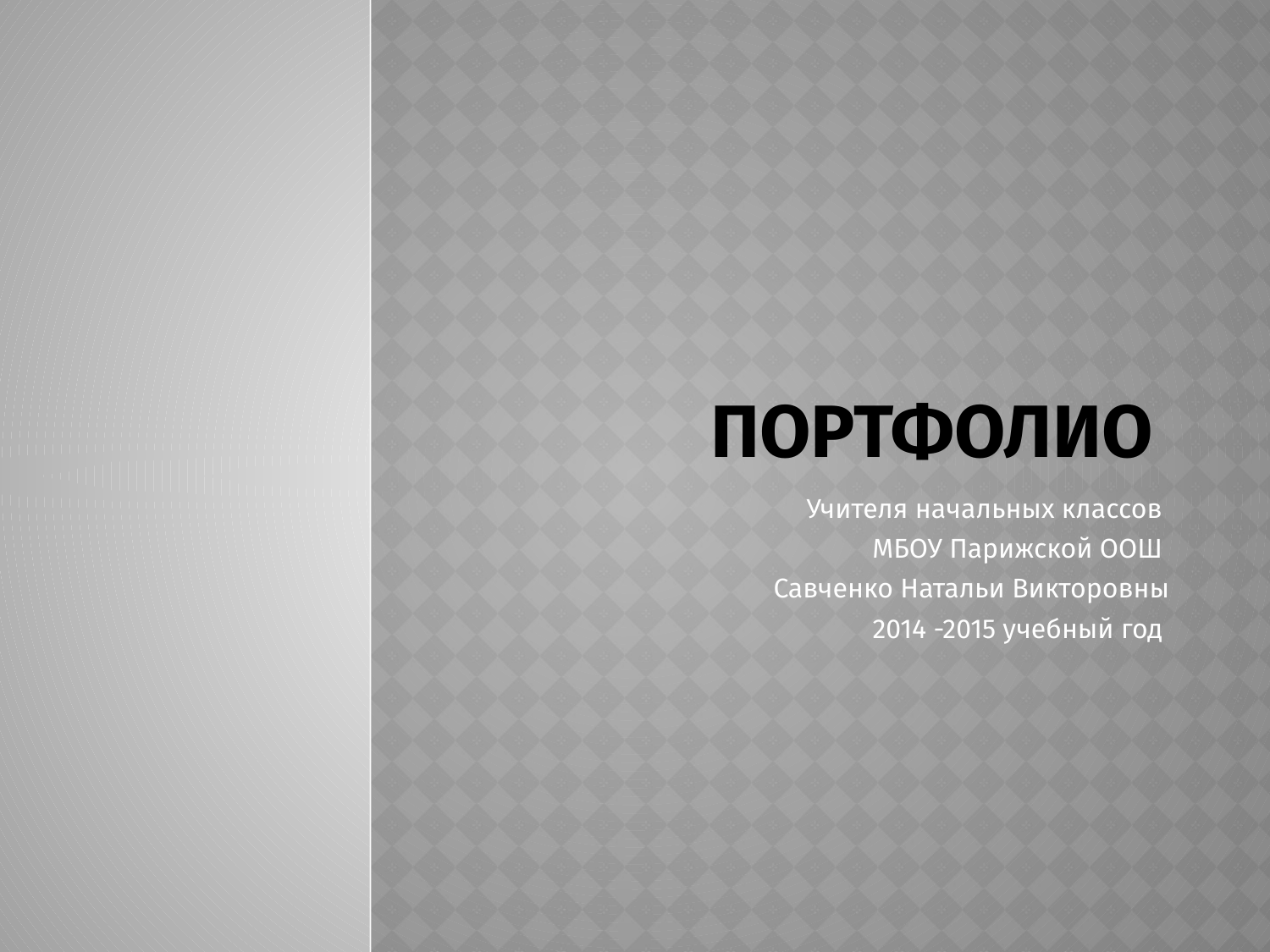

# Портфолио
Учителя начальных классов
МБОУ Парижской ООШ
Савченко Натальи Викторовны
2014 -2015 учебный год